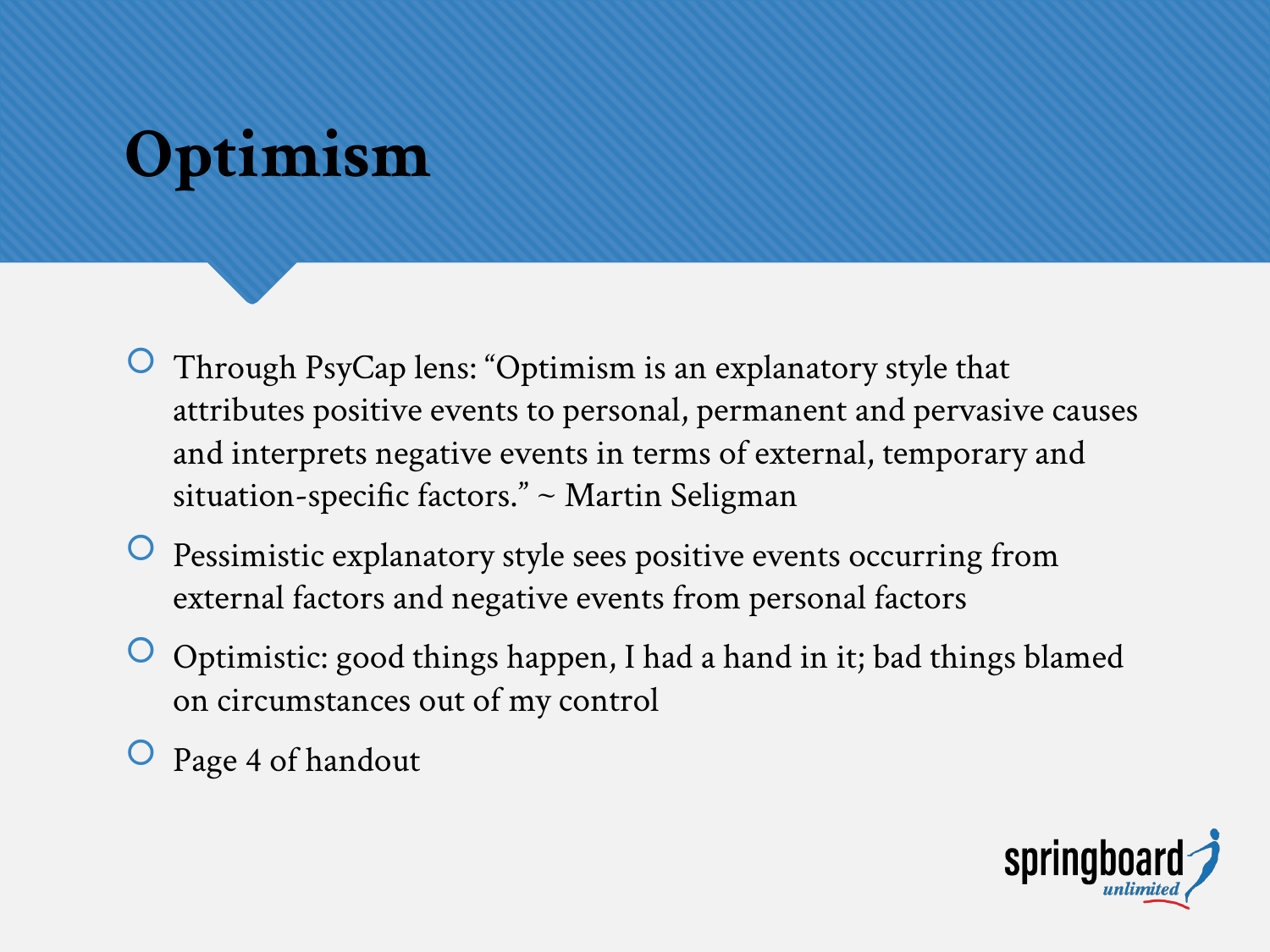

# Optimism
Through PsyCap lens: “Optimism is an explanatory style that attributes positive events to personal, permanent and pervasive causes and interprets negative events in terms of external, temporary and situation-specific factors.” ~ Martin Seligman
Pessimistic explanatory style sees positive events occurring from external factors and negative events from personal factors
Optimistic: good things happen, I had a hand in it; bad things blamed on circumstances out of my control
Page 4 of handout